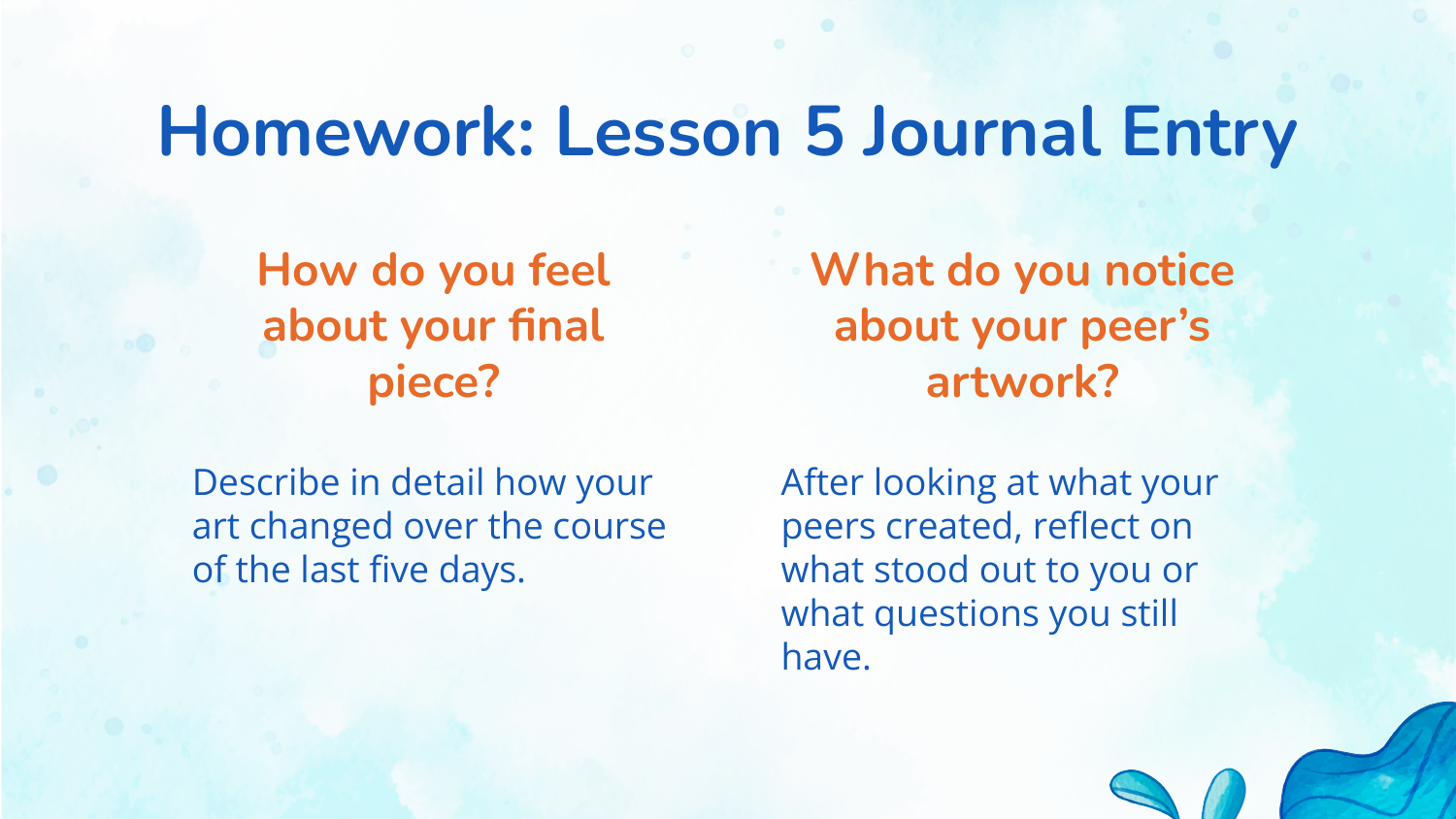

# Homework: Lesson 5 Journal Entry
How do you feel about your final piece?
What do you notice about your peer’s artwork?
Describe in detail how your art changed over the course of the last five days.
After looking at what your peers created, reflect on what stood out to you or what questions you still have.